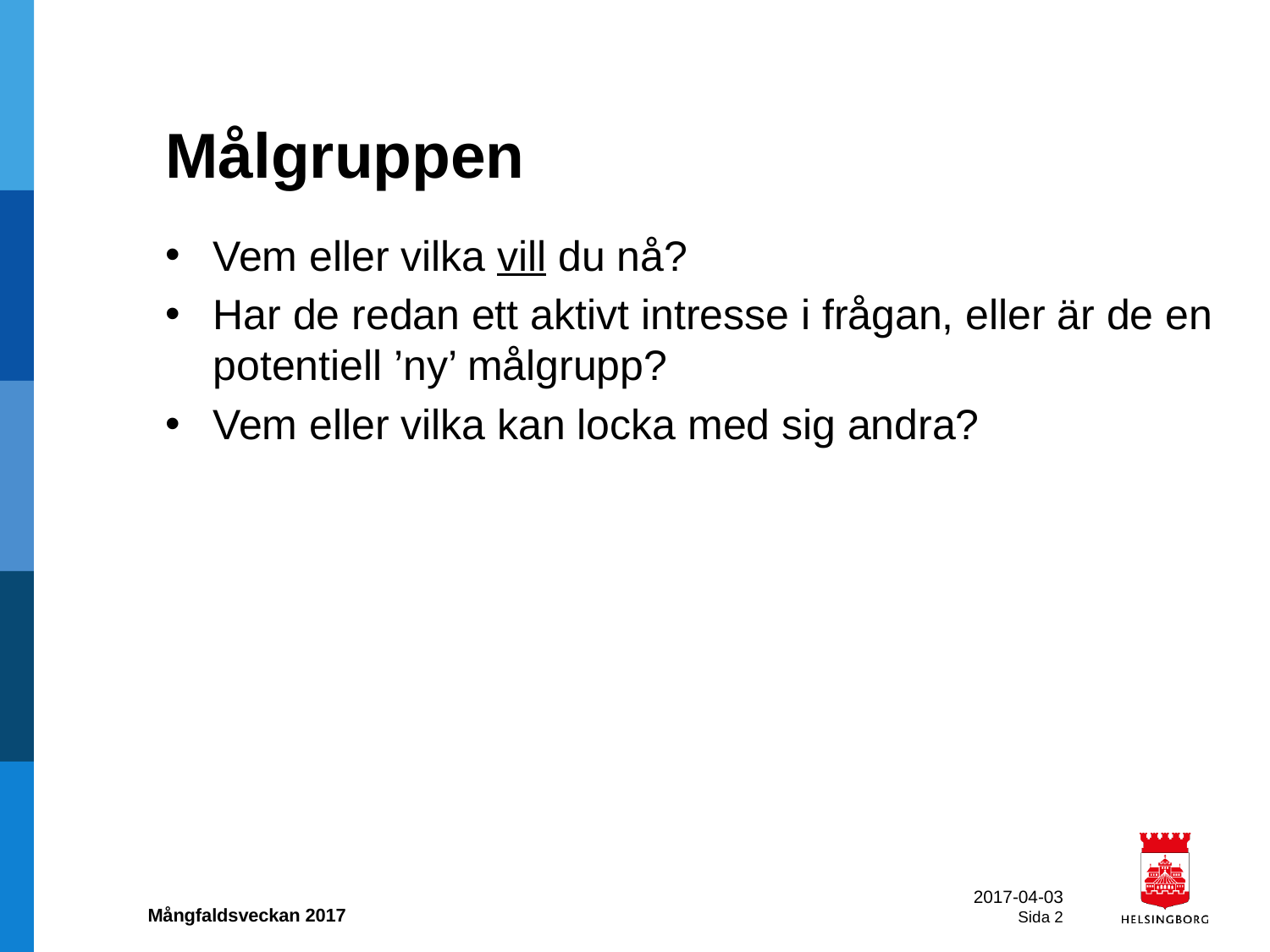

# Målgruppen
Vem eller vilka vill du nå?
Har de redan ett aktivt intresse i frågan, eller är de en potentiell ’ny’ målgrupp?
Vem eller vilka kan locka med sig andra?